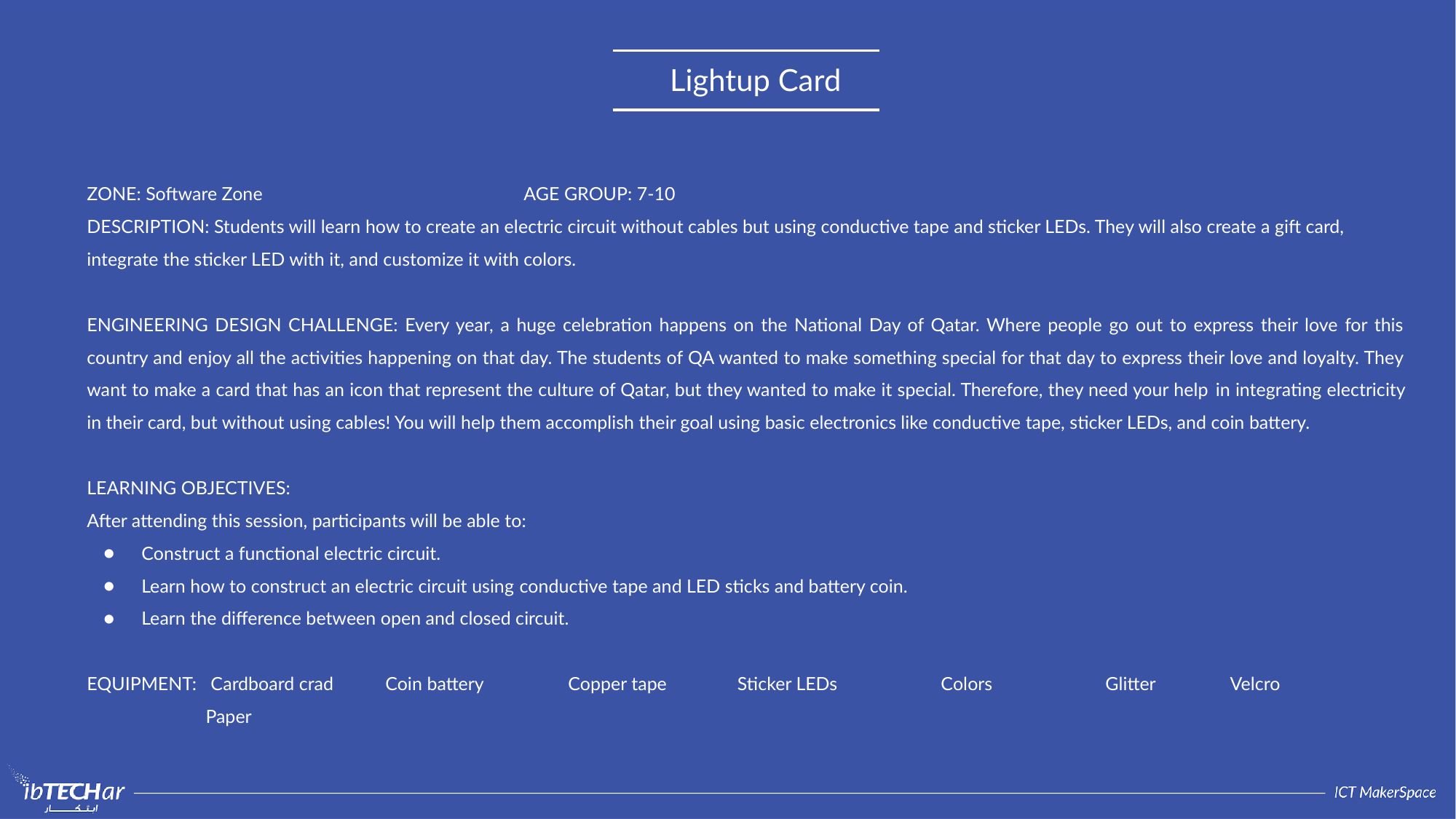

Lightup Card
ZONE: Software Zone 			AGE GROUP: 7-10
DESCRIPTION: Students will learn how to create an electric circuit without cables but using conductive tape and sticker LEDs. They will also create a gift card, integrate the sticker LED with it, and customize it with colors.

ENGINEERING DESIGN CHALLENGE: Every year, a huge celebration happens on the National Day of Qatar. Where people go out to express their love for this country and enjoy all the activities happening on that day. The students of QA wanted to make something special for that day to express their love and loyalty. They want to make a card that has an icon that represent the culture of Qatar, but they wanted to make it special. Therefore, they need your help in integrating electricity in their card, but without using cables! You will help them accomplish their goal using basic electronics like conductive tape, sticker LEDs, and coin battery.

LEARNING OBJECTIVES:
After attending this session, participants will be able to:
Construct a functional electric circuit.
Learn how to construct an electric circuit using conductive tape and LED sticks and battery coin.
Learn the difference between open and closed circuit.

EQUIPMENT:   Cardboard crad           Coin battery                  Copper tape               Sticker LEDs                      Colors                        Glitter                Velcro
	  Paper